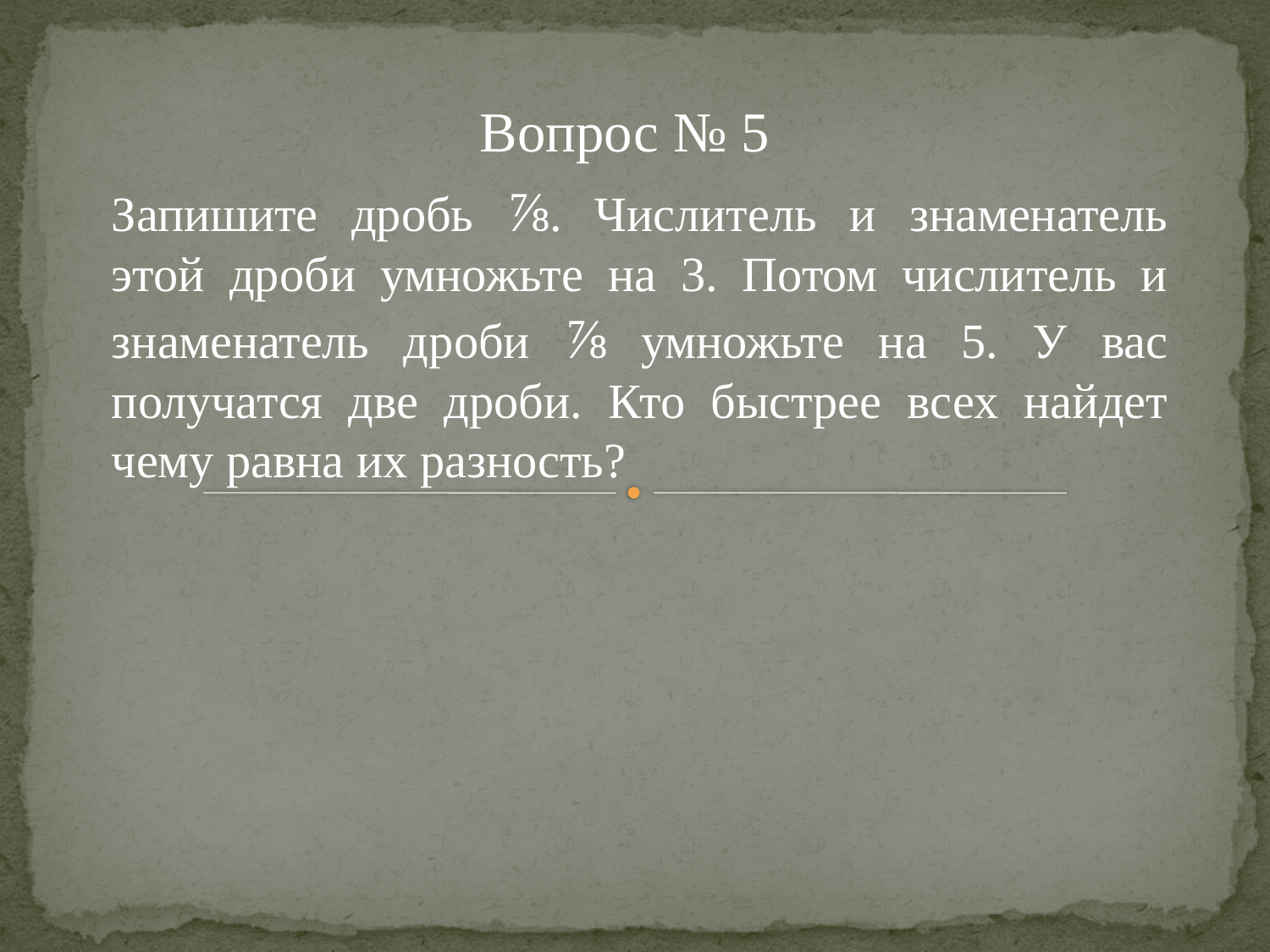

Вопрос № 5
Запишите дробь ⅞. Числитель и знаменатель этой дроби умножьте на 3. Потом числитель и знаменатель дроби ⅞ умножьте на 5. У вас получатся две дроби. Кто быстрее всех найдет чему равна их разность?